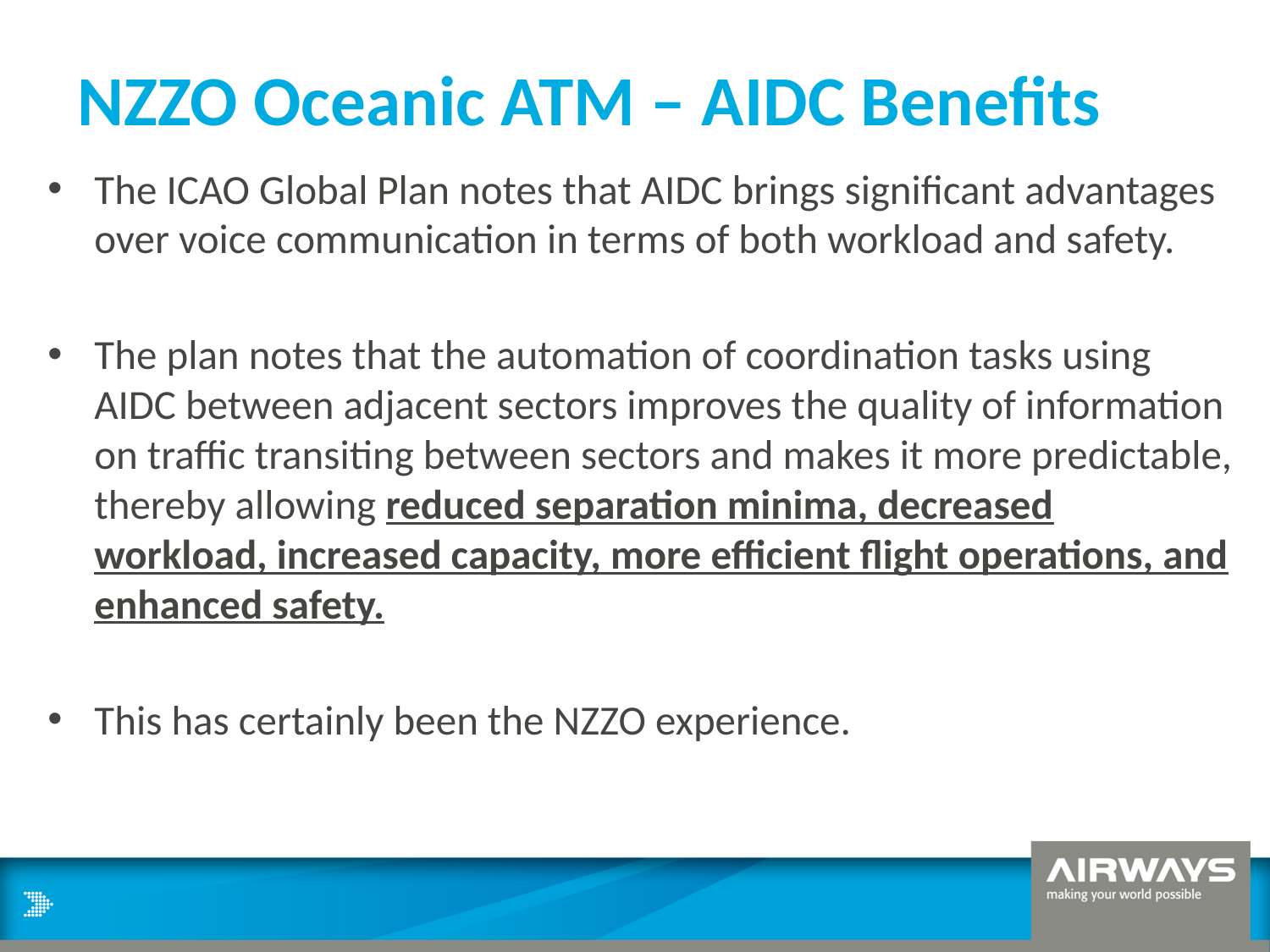

# NZZO Oceanic ATM – AIDC Benefits
The ICAO Global Plan notes that AIDC brings significant advantages over voice communication in terms of both workload and safety.

The plan notes that the automation of coordination tasks using AIDC between adjacent sectors improves the quality of information on traffic transiting between sectors and makes it more predictable, thereby allowing reduced separation minima, decreased workload, increased capacity, more efficient flight operations, and enhanced safety.

This has certainly been the NZZO experience.